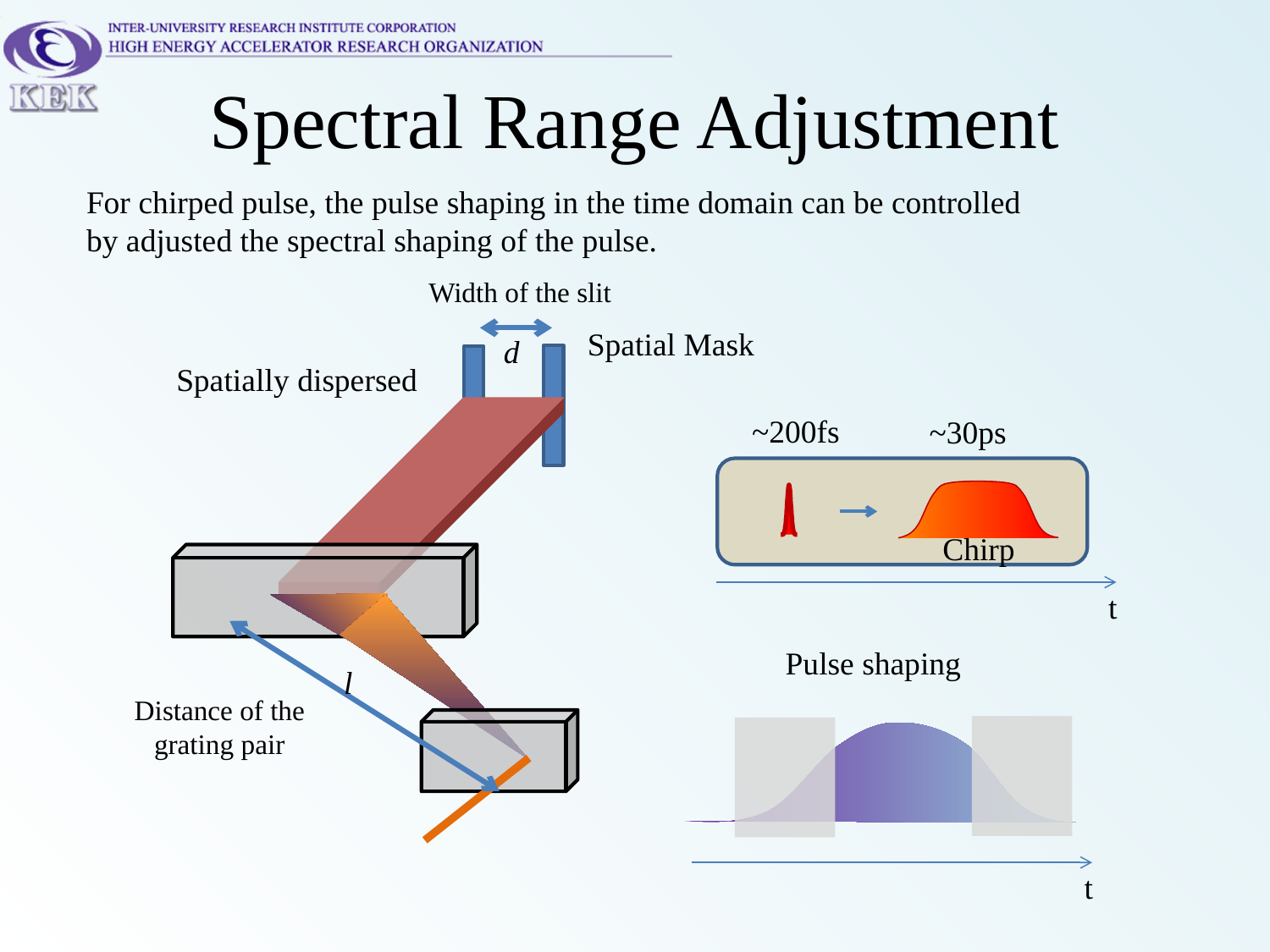

# Spectral Range Adjustment
For chirped pulse, the pulse shaping in the time domain can be controlled by adjusted the spectral shaping of the pulse.
Width of the slit
Spatial Mask
d

Spatially dispersed

~200fs
~30ps

Chirp

t
Pulse shaping
l
Distance of the grating pair

t